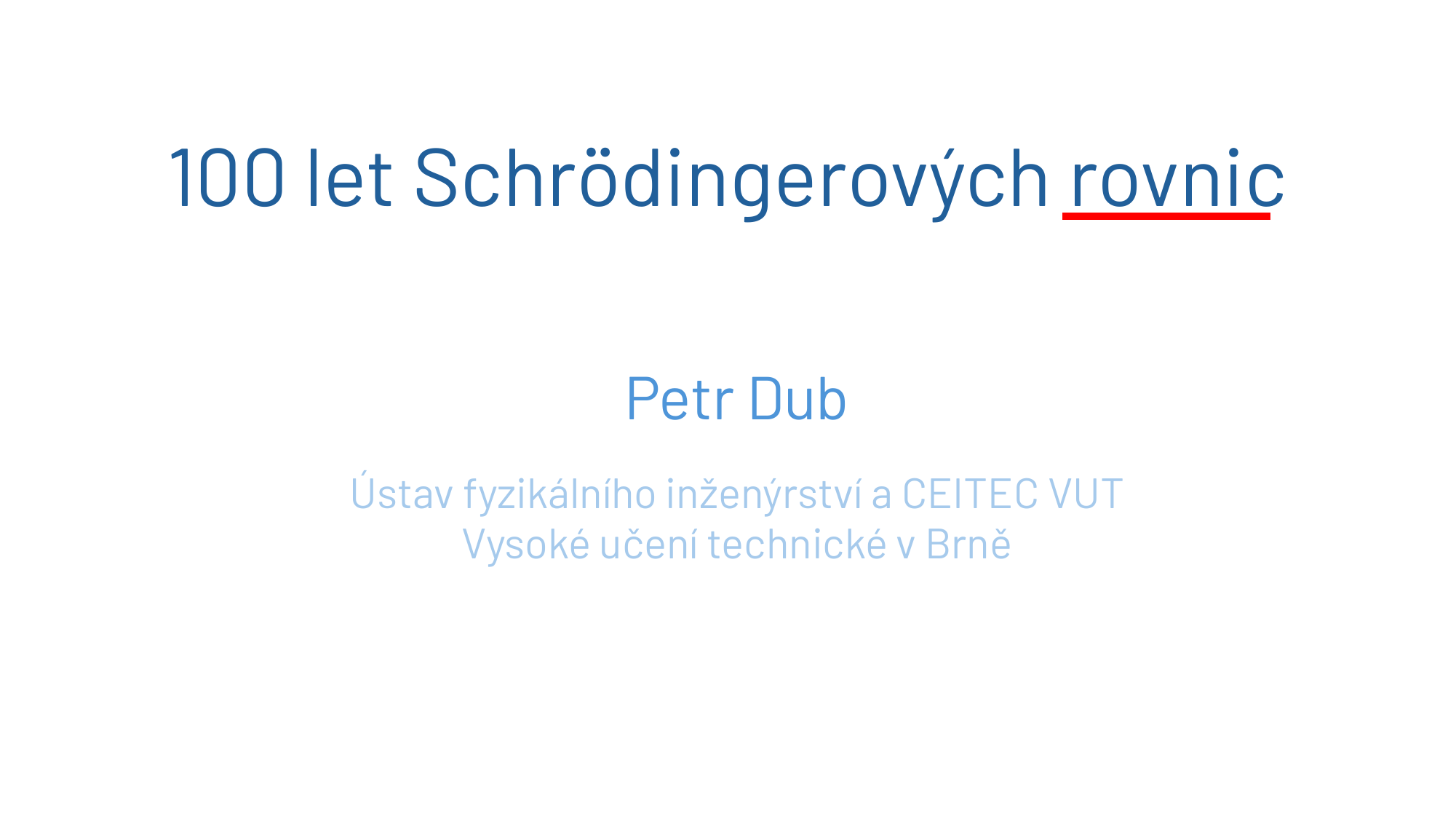

100 let Schrödingerových rovnic
Petr Dub
Ústav fyzikálního inženýrství a CEITEC VUT
Vysoké učení technické v Brně